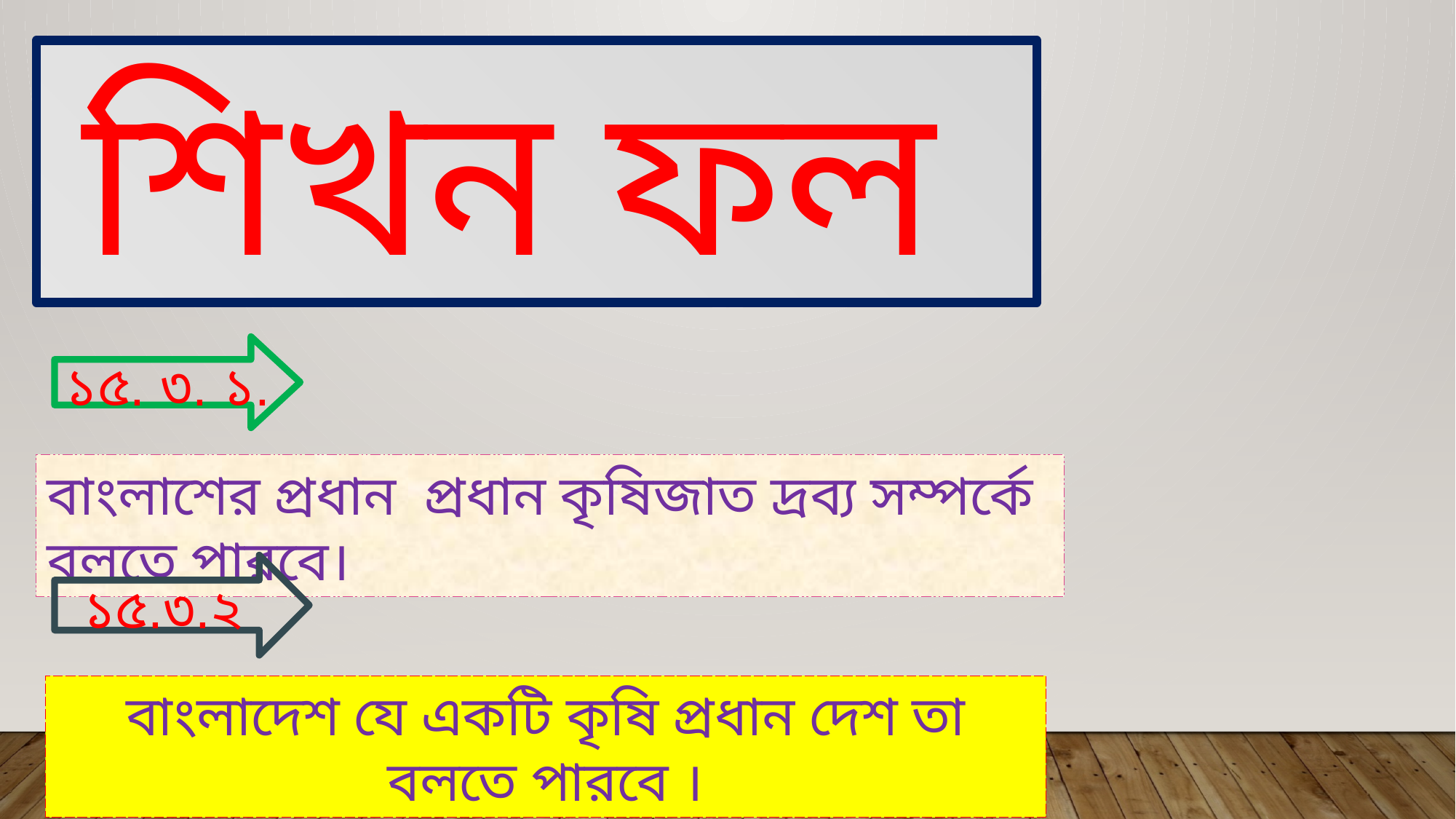

শিখন ফল

১৫. ৩. ১.
বাংলাশের প্রধান  প্রধান কৃষিজাত দ্রব্য সম্পর্কে বলতে পারবে।

১৫.৩.২
বাংলাদেশ যে একটি কৃষি প্রধান দেশ তা বলতে পারবে ।